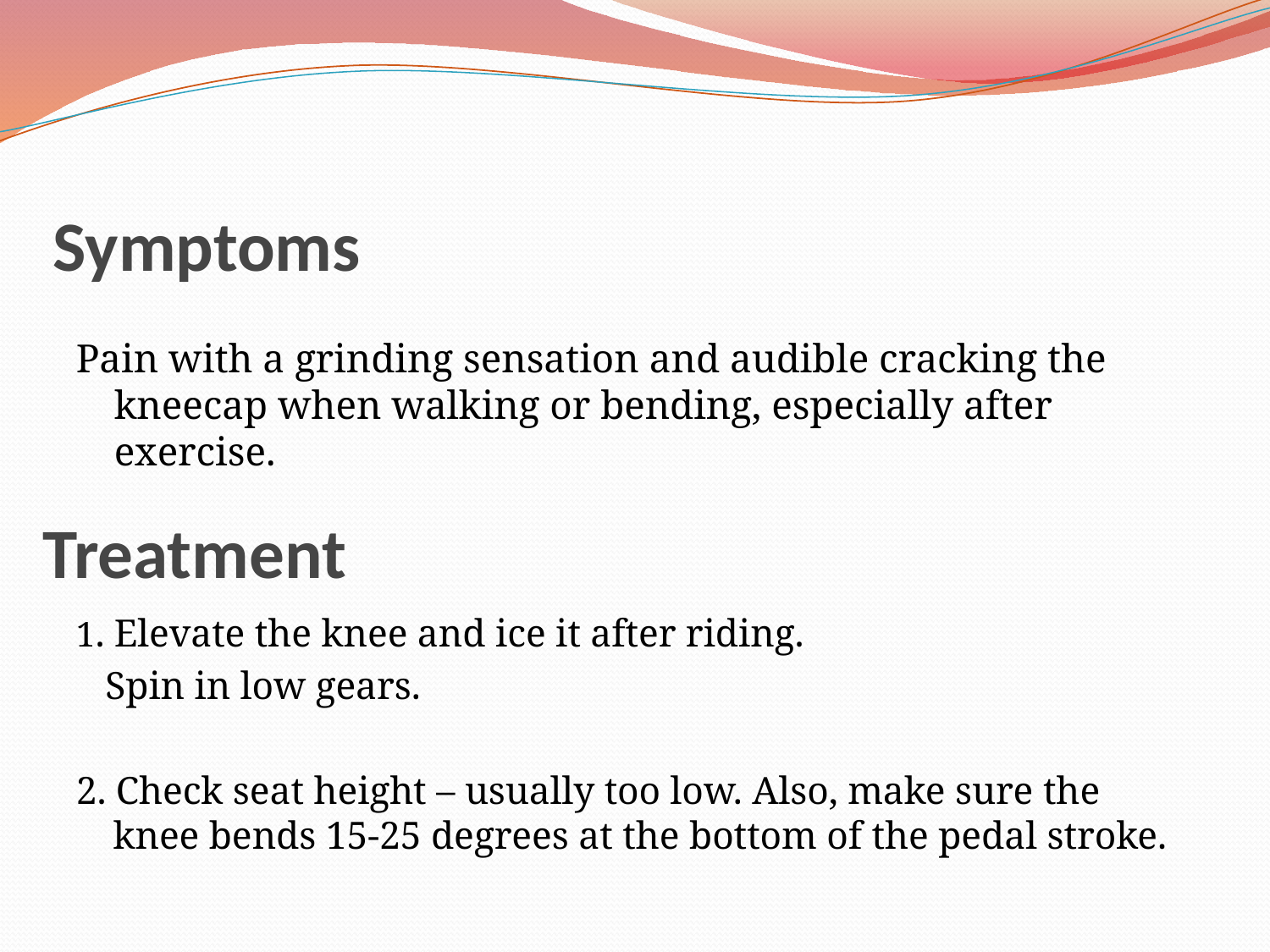

Symptoms
Pain with a grinding sensation and audible cracking the kneecap when walking or bending, especially after exercise.
# Treatment
1. Elevate the knee and ice it after riding.
   Spin in low gears.

2. Check seat height – usually too low. Also, make sure the knee bends 15-25 degrees at the bottom of the pedal stroke.